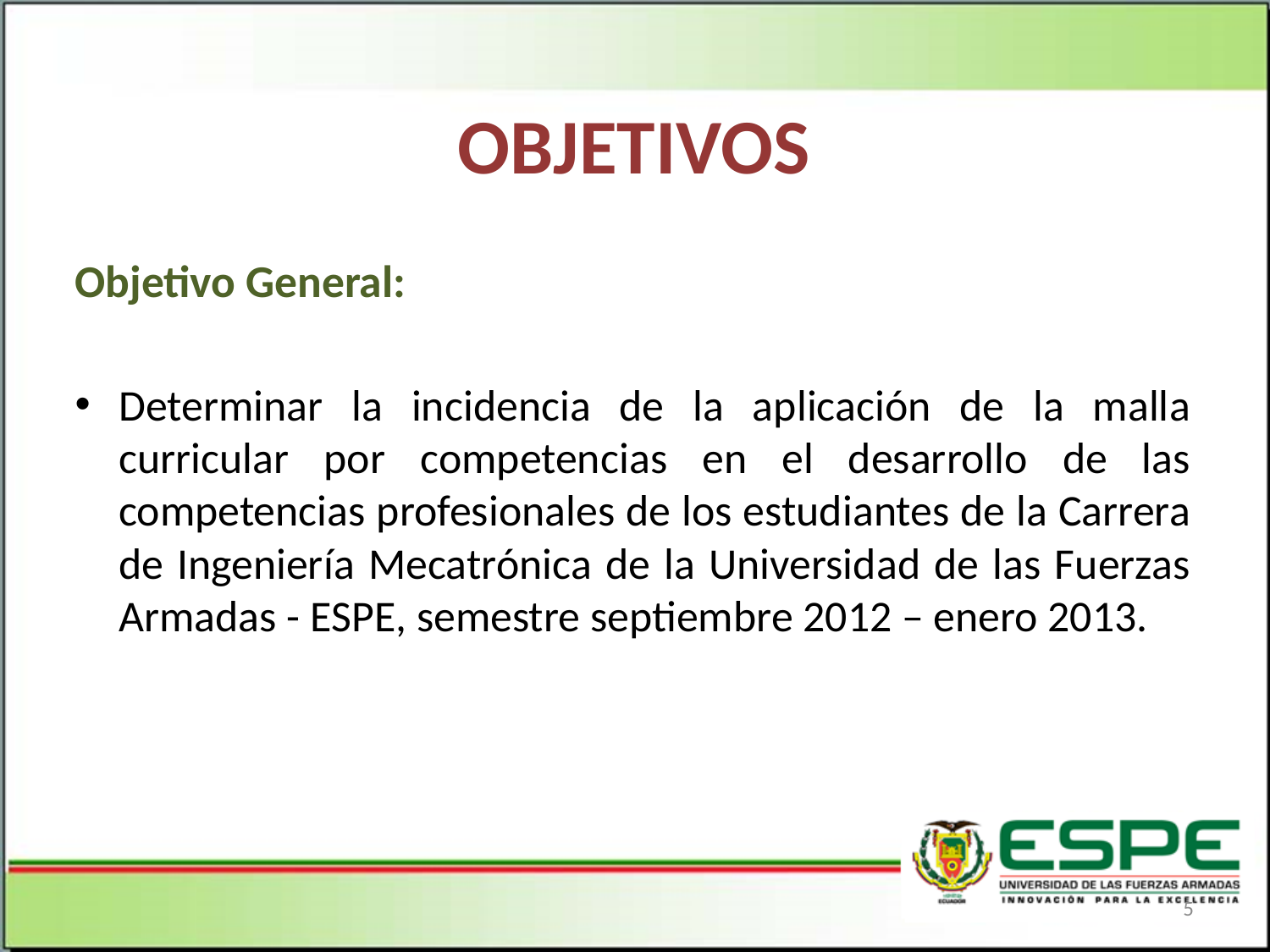

# OBJETIVOS
Objetivo General:

Determinar la incidencia de la aplicación de la malla curricular por competencias en el desarrollo de las competencias profesionales de los estudiantes de la Carrera de Ingeniería Mecatrónica de la Universidad de las Fuerzas Armadas - ESPE, semestre septiembre 2012 – enero 2013.
5